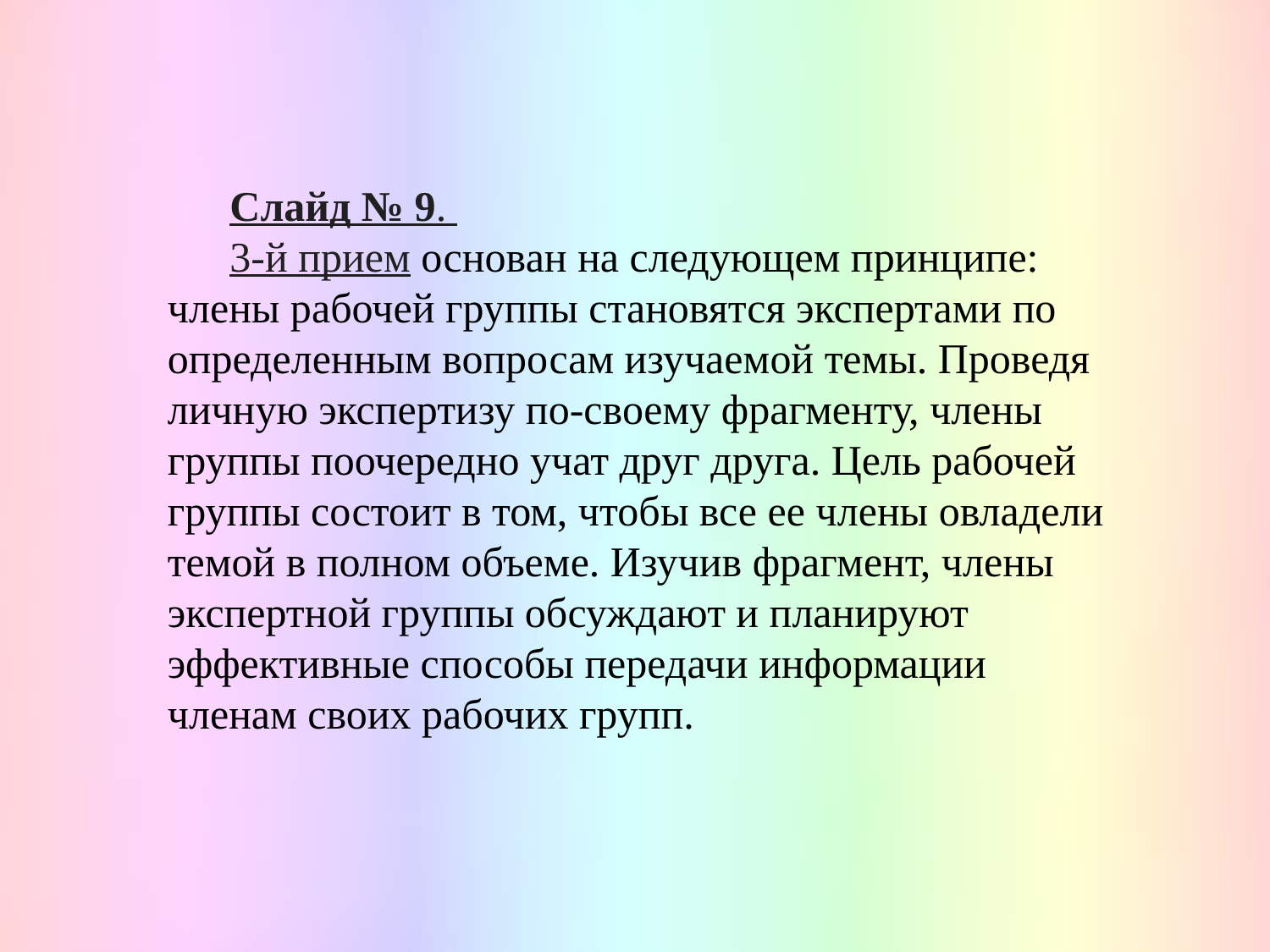

Слайд № 9.
3-й прием основан на следующем принципе: члены рабочей группы становятся экспертами по определенным вопросам изучаемой темы. Проведя личную экспертизу по-своему фрагменту, члены группы по­очередно учат друг друга. Цель рабочей группы состоит в том, чтобы все ее члены овладели темой в полном объеме. Изучив фрагмент, члены экспертной группы обсуждают и планируют эффективные способы передачи информации членам своих рабочих групп.